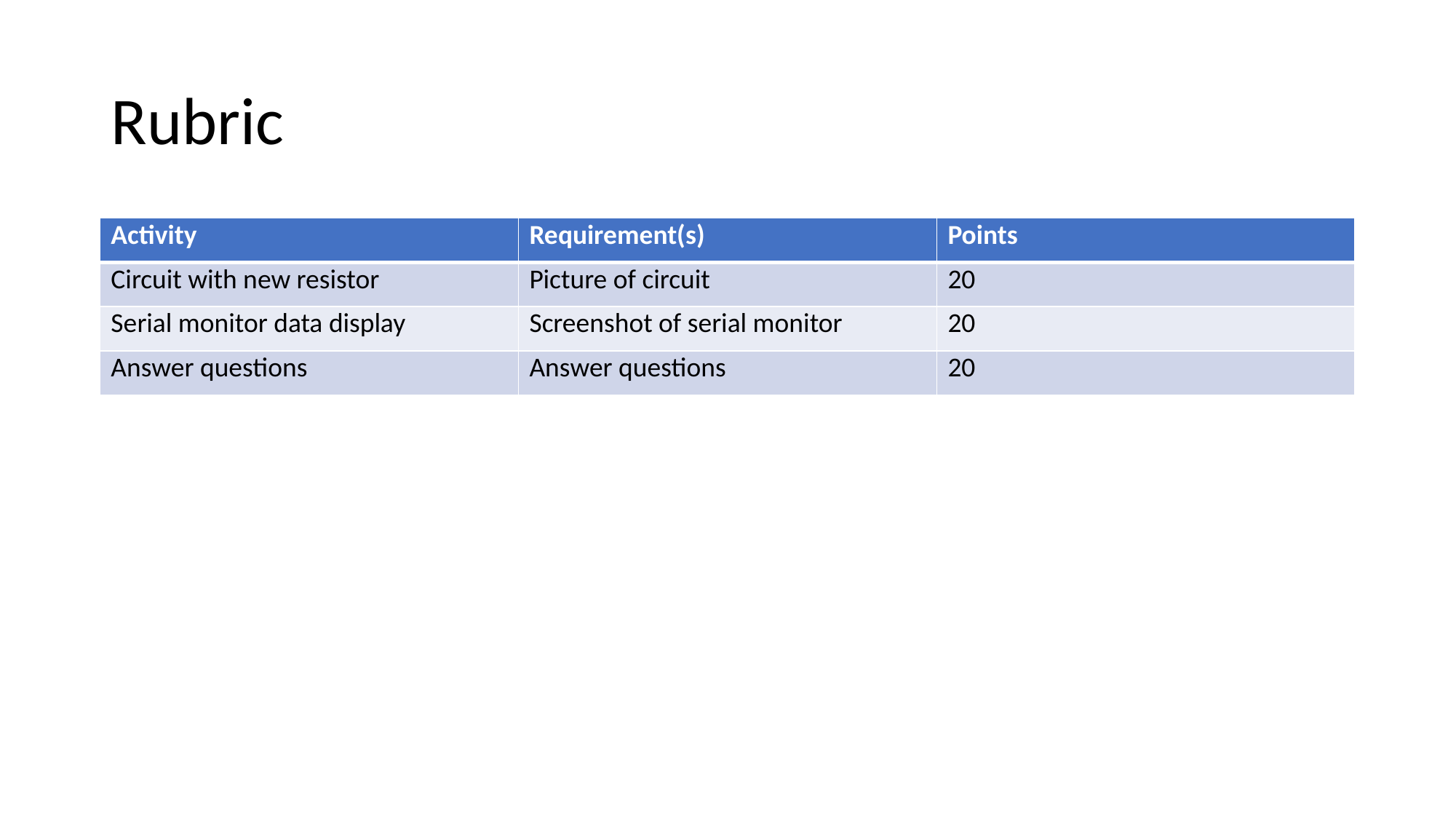

# Rubric
| Activity | Requirement(s) | Points |
| --- | --- | --- |
| Circuit with new resistor | Picture of circuit | 20 |
| Serial monitor data display | Screenshot of serial monitor | 20 |
| Answer questions | Answer questions | 20 |